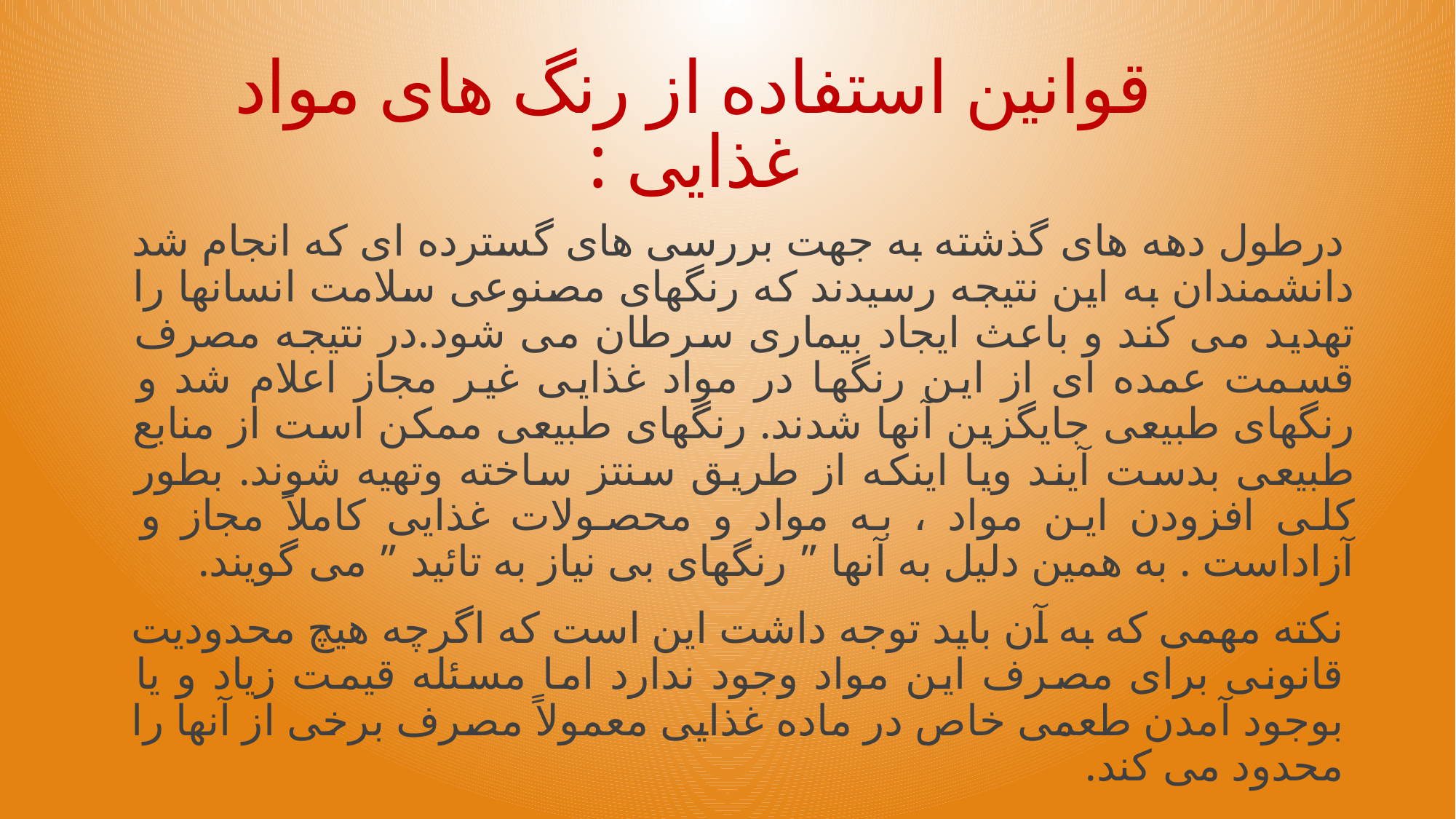

# قوانین استفاده از رنگ های مواد غذایی :
 درطول دهه های گذشته به جهت بررسی های گسترده ای که انجام شد دانشمندان به این نتیجه رسیدند که رنگهای مصنوعی سلامت انسانها را تهدید می کند و باعث ایجاد بیماری سرطان می شود.در نتیجه مصرف قسمت عمده ای از این رنگها در مواد غذایی غیر مجاز اعلام شد و رنگهای طبیعی جایگزین آنها شدند. رنگهای طبیعی ممکن است از منابع طبیعی بدست آیند ویا اینکه از طریق سنتز ساخته وتهیه شوند. بطور کلی افزودن این مواد ، به مواد و محصولات غذایی کاملاً مجاز و آزاداست . به همین دلیل به آنها ” رنگهای بی نیاز به تائید ” می گویند.
نکته مهمی که به آن باید توجه داشت این است که اگرچه هیچ محدودیت قانونی برای مصرف این مواد وجود ندارد اما مسئله قیمت زیاد و یا بوجود آمدن طعمی خاص در ماده غذایی معمولاً مصرف برخی از آنها را محدود می کند.